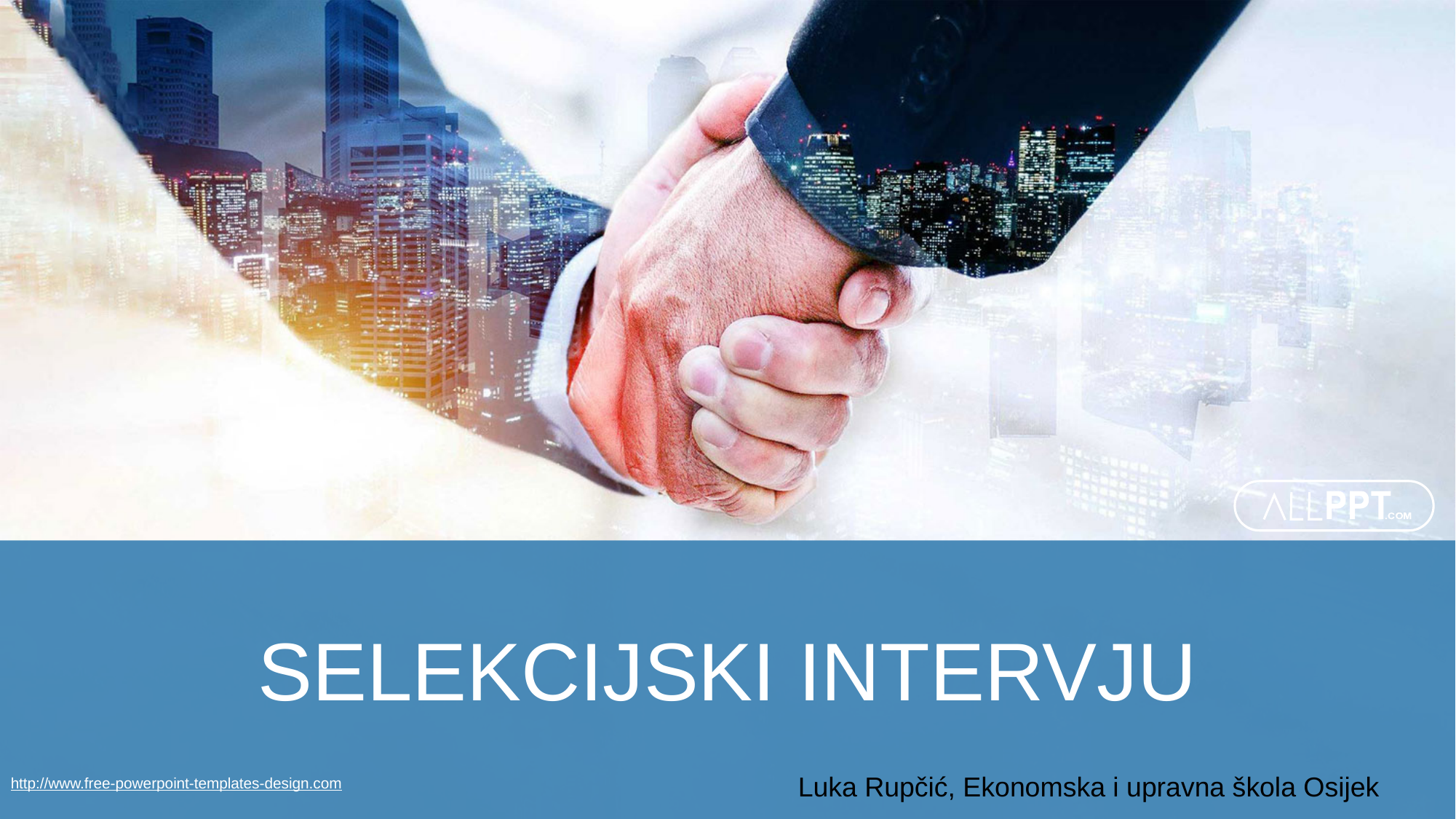

SELEKCIJSKI INTERVJU
Luka Rupčić, Ekonomska i upravna škola Osijek
http://www.free-powerpoint-templates-design.com